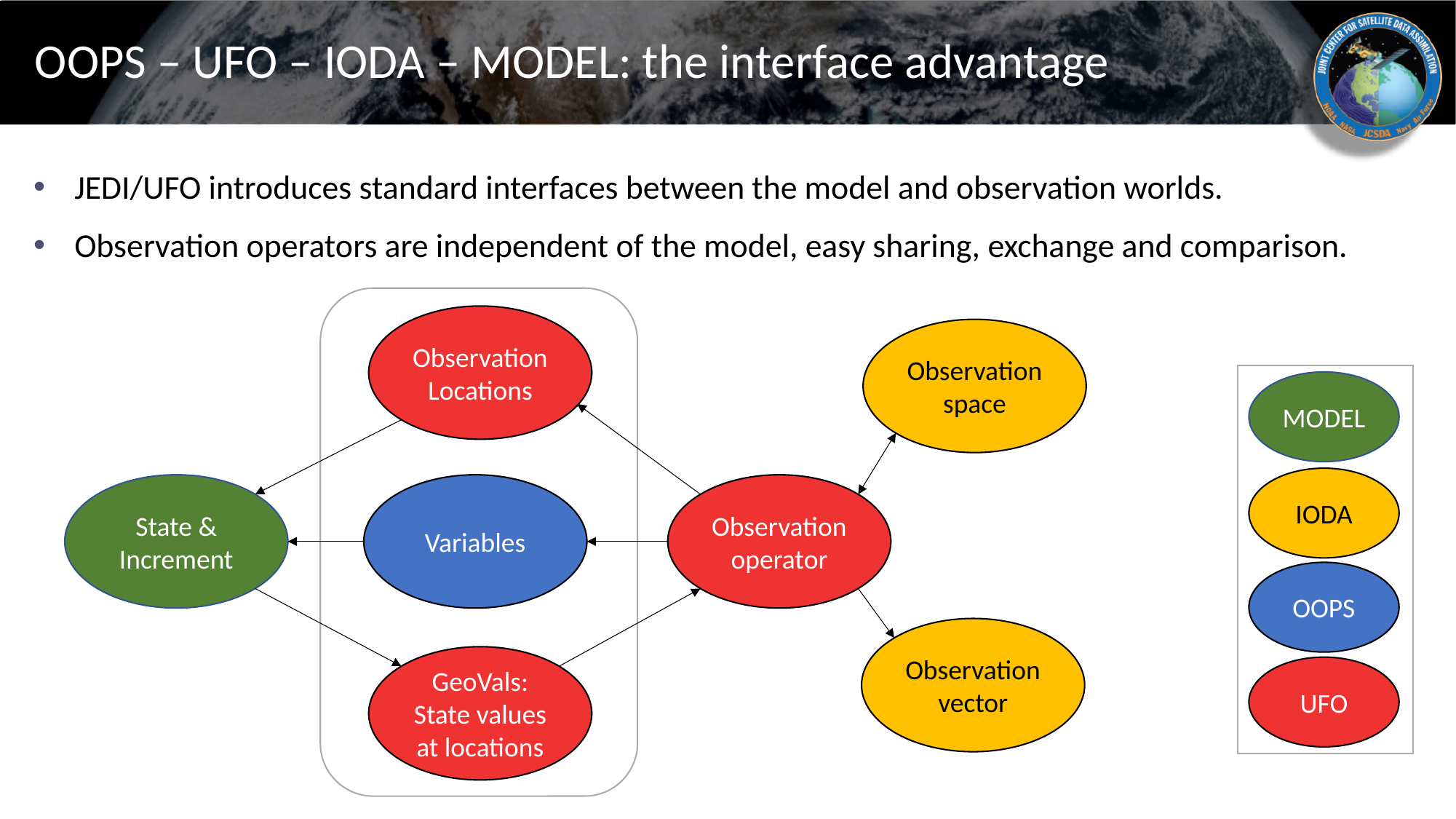

# OOPS – UFO – IODA – MODEL: the interface advantage
JEDI/UFO introduces standard interfaces between the model and observation worlds.
Observation operators are independent of the model, easy sharing, exchange and comparison.

Observation Locations
Observation space

MODEL
IODA
State & Increment
Variables
Observation operator
OOPS
Observation vector
GeoVals: State values at locations
UFO